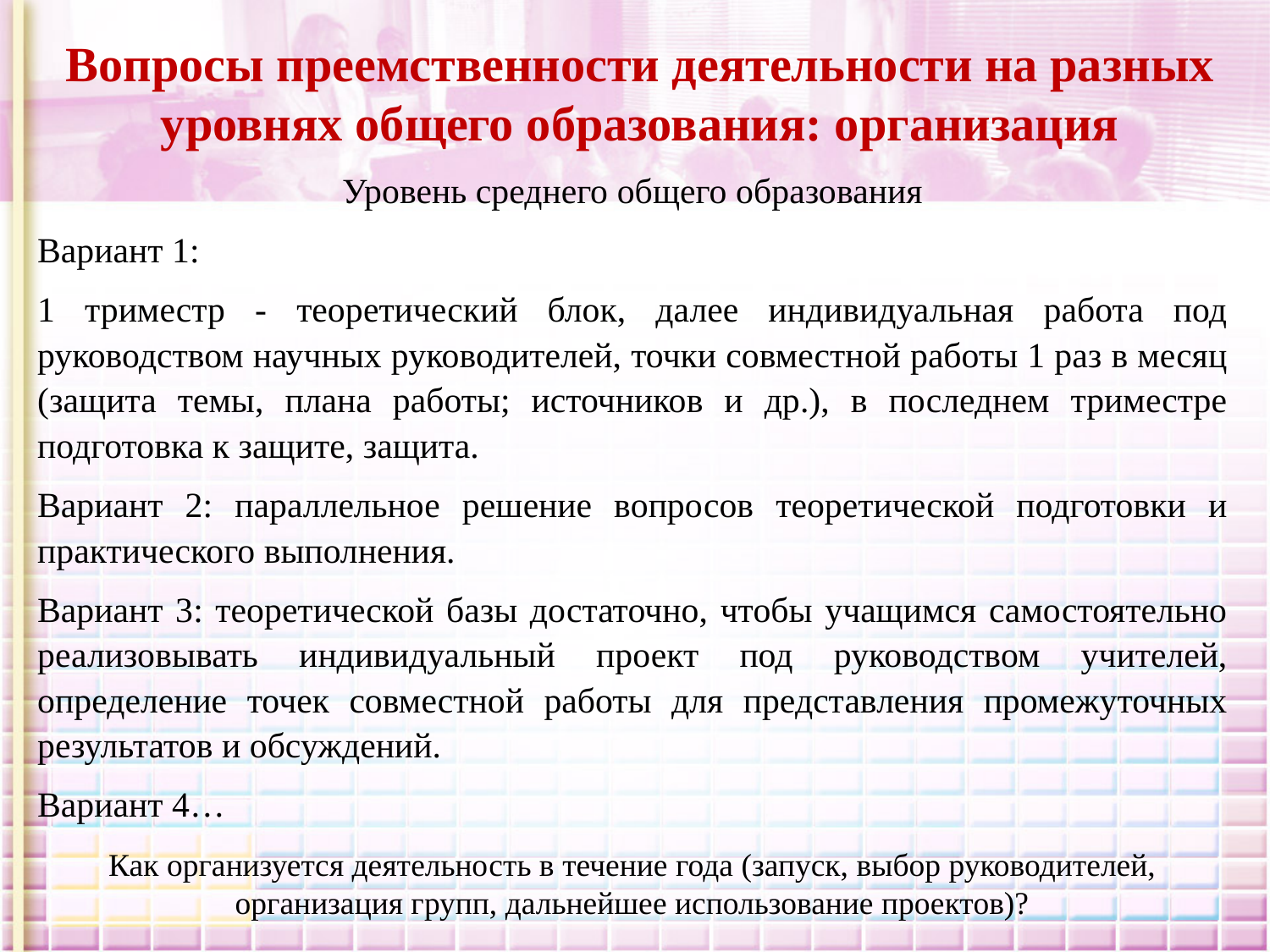

Вопросы преемственности деятельности на разных уровнях общего образования: организация
Уровень среднего общего образования
Вариант 1:
1 триместр - теоретический блок, далее индивидуальная работа под руководством научных руководителей, точки совместной работы 1 раз в месяц (защита темы, плана работы; источников и др.), в последнем триместре подготовка к защите, защита.
Вариант 2: параллельное решение вопросов теоретической подготовки и практического выполнения.
Вариант 3: теоретической базы достаточно, чтобы учащимся самостоятельно реализовывать индивидуальный проект под руководством учителей, определение точек совместной работы для представления промежуточных результатов и обсуждений.
Вариант 4…
Как организуется деятельность в течение года (запуск, выбор руководителей, организация групп, дальнейшее использование проектов)?